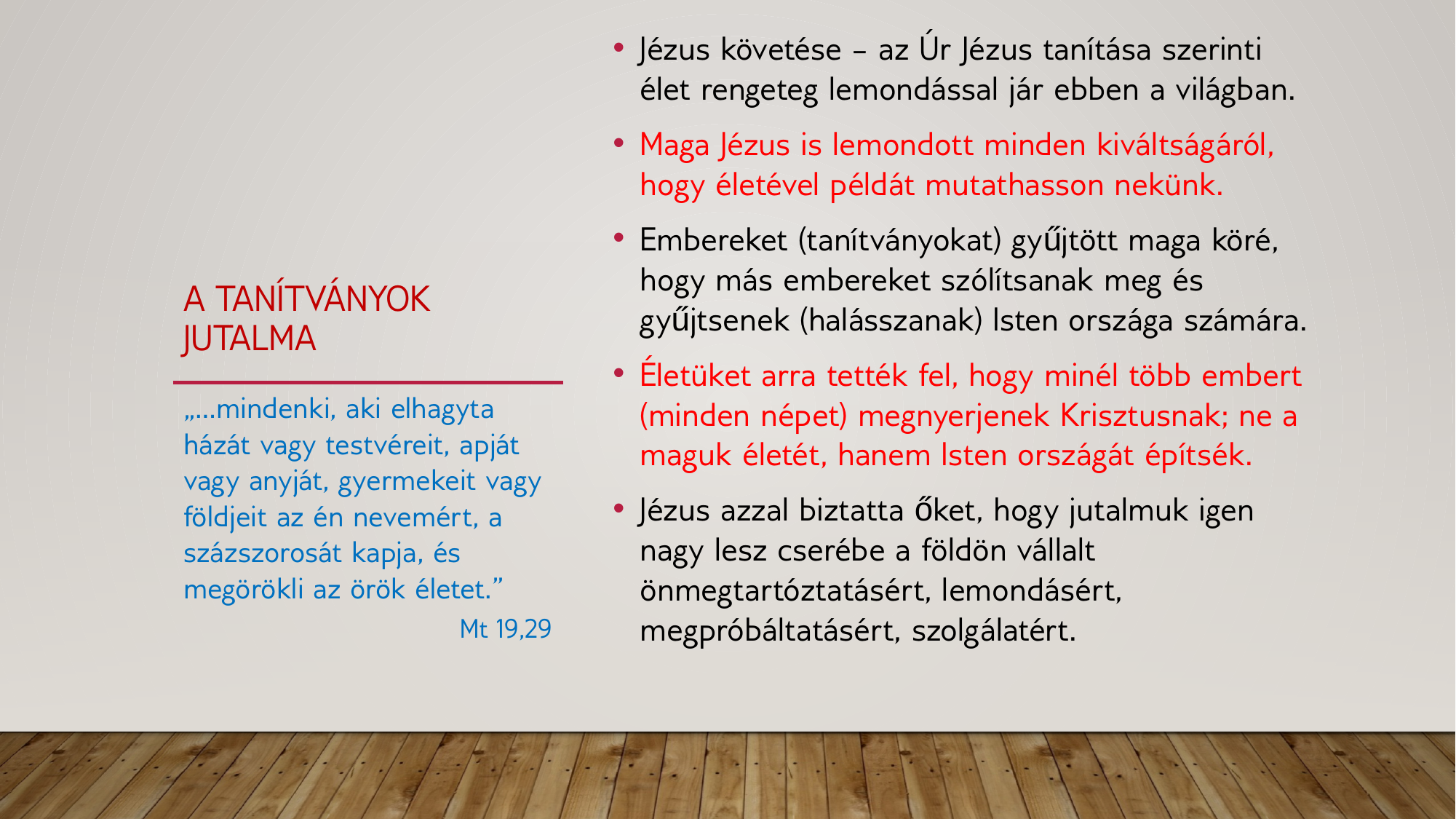

Jézus követése – az Úr Jézus tanítása szerinti élet rengeteg lemondással jár ebben a világban.
Maga Jézus is lemondott minden kiváltságáról, hogy életével példát mutathasson nekünk.
Embereket (tanítványokat) gyűjtött maga köré, hogy más embereket szólítsanak meg és gyűjtsenek (halásszanak) Isten országa számára.
Életüket arra tették fel, hogy minél több embert (minden népet) megnyerjenek Krisztusnak; ne a maguk életét, hanem Isten országát építsék.
Jézus azzal biztatta őket, hogy jutalmuk igen nagy lesz cserébe a földön vállalt önmegtartóztatásért, lemondásért, megpróbáltatásért, szolgálatért.

# A tanítványok jutalma
„…mindenki, aki elhagyta házát vagy testvéreit, apját vagy anyját, gyermekeit vagy földjeit az én nevemért, a százszorosát kapja, és megörökli az örök életet.”
Mt 19,29